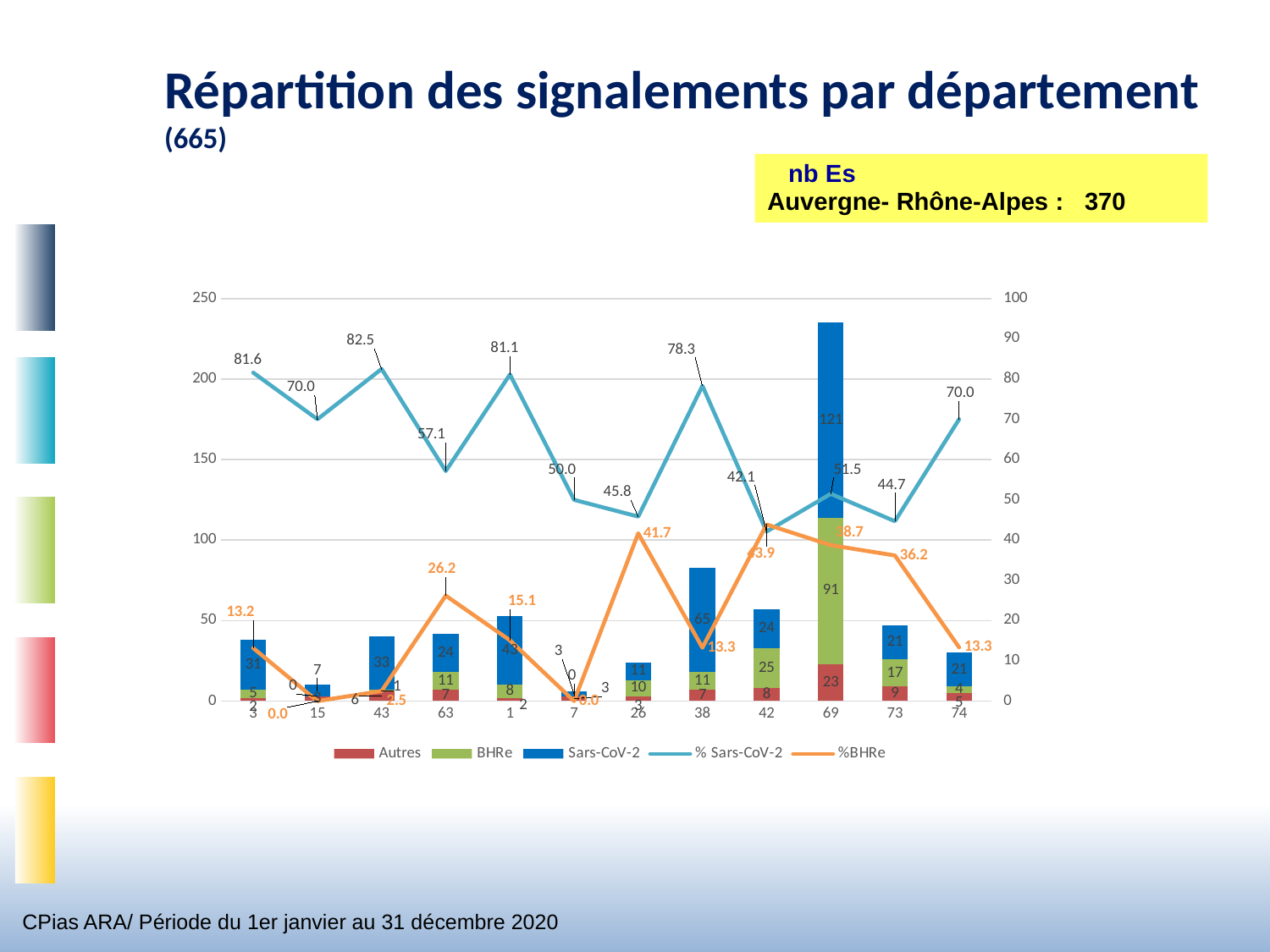

# Répartition des signalements par département (665)
   nb Es
Auvergne- Rhône-Alpes :   370

### Chart

| Category | Autres | BHRe | Sars-CoV-2 | % Sars-CoV-2 | %BHRe |
|---|---|---|---|---|---|
| 3 | 2.0 | 5.0 | 31.0 | 81.57894736842105 | 13.157894736842104 |
| 15 | 3.0 | 0.0 | 7.0 | 70.0 | 0.0 |
| 43 | 6.0 | 1.0 | 33.0 | 82.5 | 2.5 |
| 63 | 7.0 | 11.0 | 24.0 | 57.142857142857146 | 26.19047619047619 |
| 1 | 2.0 | 8.0 | 43.0 | 81.13207547169812 | 15.09433962264151 |
| 7 | 3.0 | 0.0 | 3.0 | 50.0 | 0.0 |
| 26 | 3.0 | 10.0 | 11.0 | 45.833333333333336 | 41.666666666666664 |
| 38 | 7.0 | 11.0 | 65.0 | 78.3132530120482 | 13.25301204819277 |
| 42 | 8.0 | 25.0 | 24.0 | 42.10526315789474 | 43.85964912280702 |
| 69 | 23.0 | 91.0 | 121.0 | 51.48936170212766 | 38.723404255319146 |
| 73 | 9.0 | 17.0 | 21.0 | 44.680851063829785 | 36.170212765957444 |
| 74 | 5.0 | 4.0 | 21.0 | 70.0 | 13.333333333333334 |
CPias ARA/ Période du 1er janvier au 31 décembre 2020